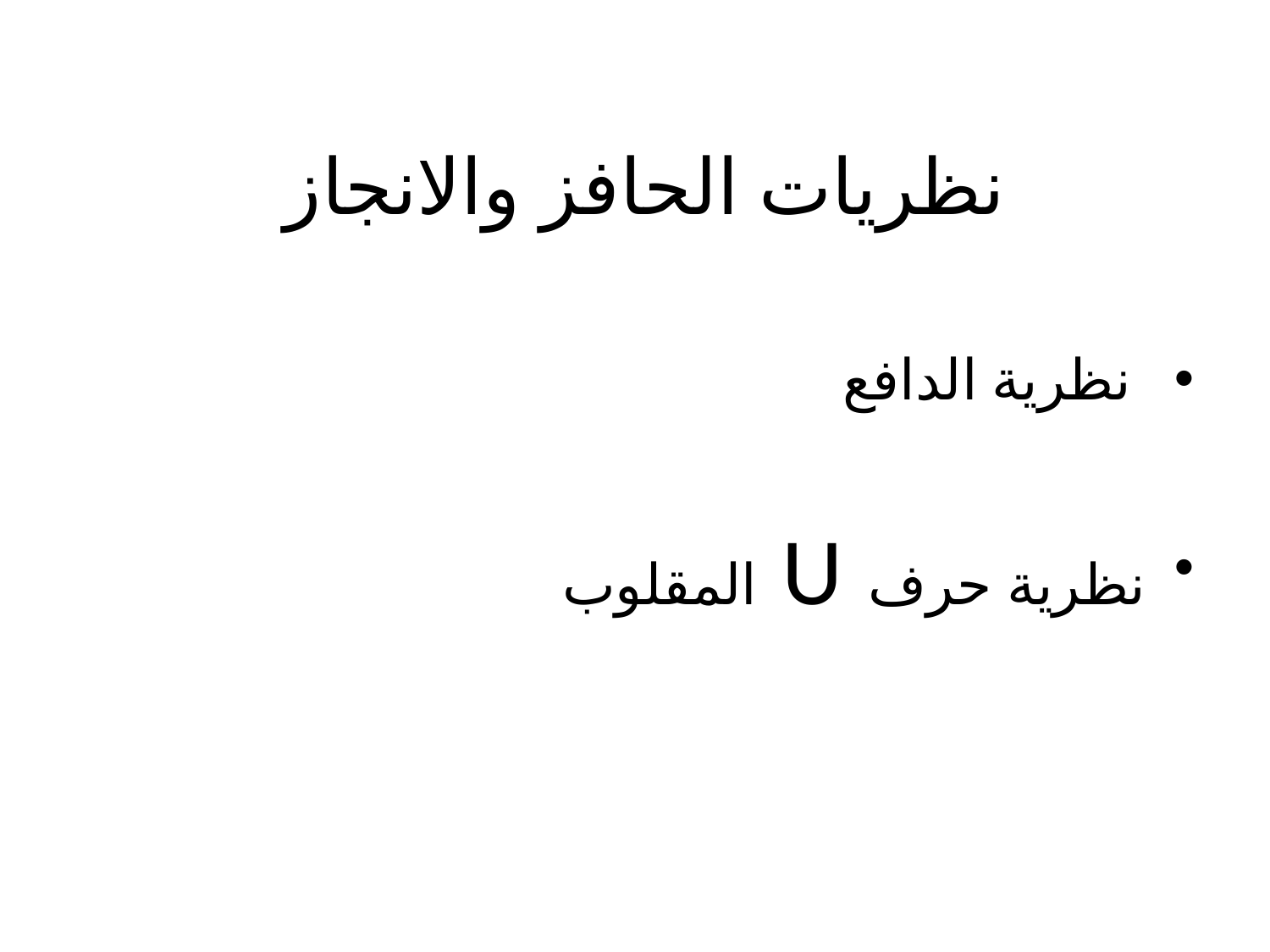

# نظريات الحافز والانجاز
 نظرية الدافع

نظرية حرف U المقلوب